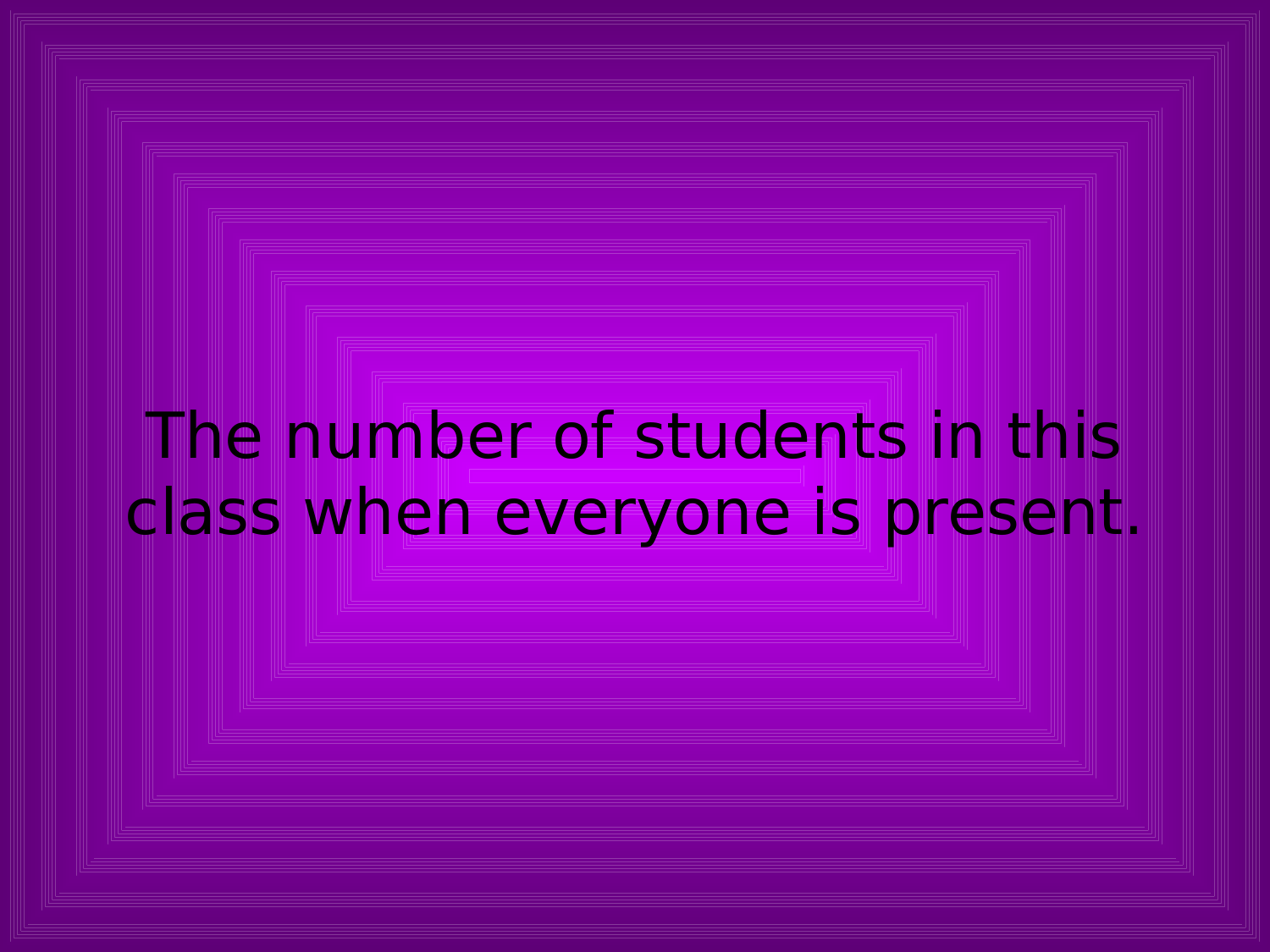

# The number of students in this class when everyone is present.